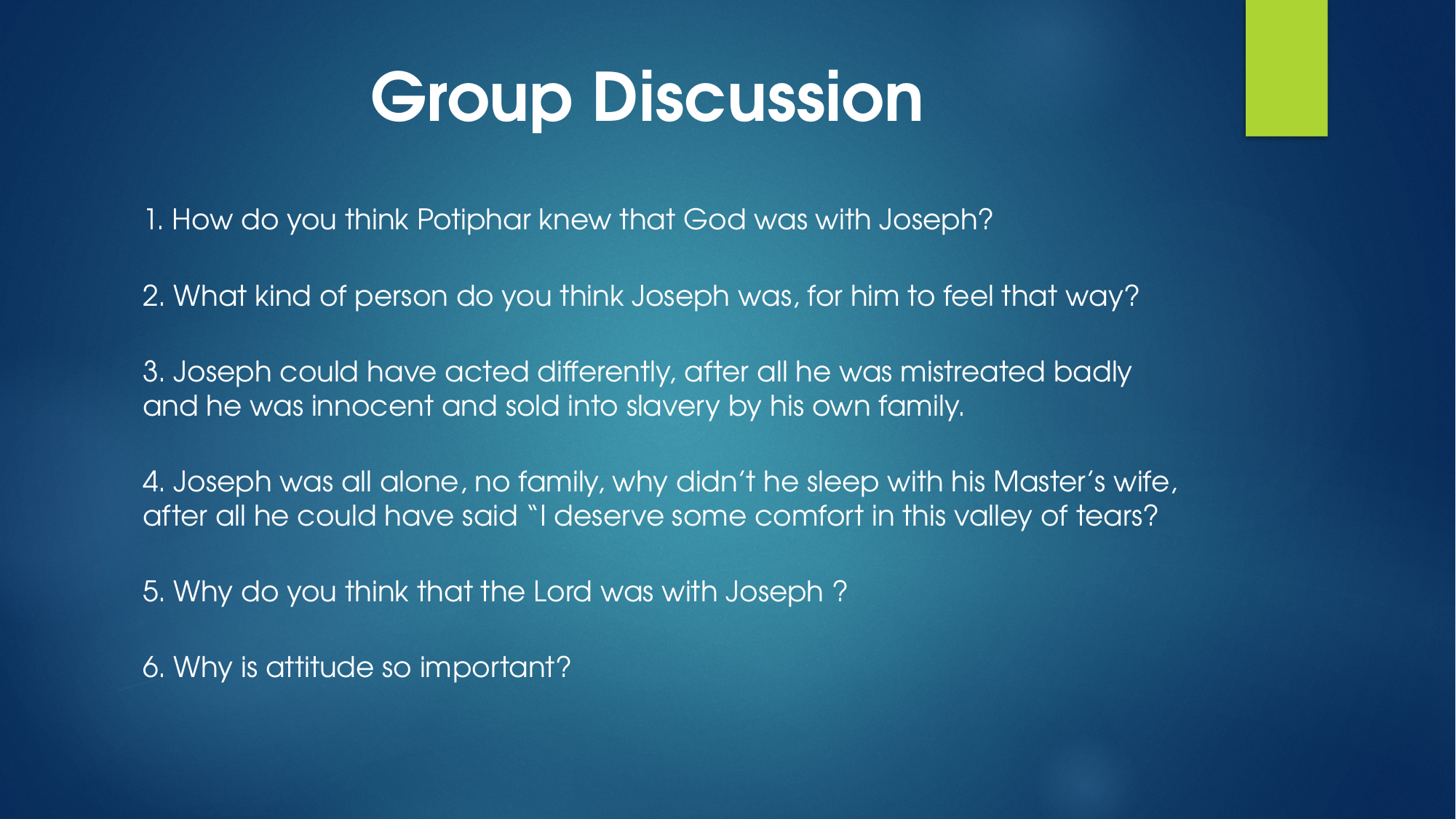

# Group Discussion
1. How do you think Potiphar knew that God was with Joseph?

2. What kind of person do you think Joseph was, for him to feel that way?

3. Joseph could have acted differently, after all he was mistreated badly and he was innocent and sold into slavery by his own family.

4. Joseph was all alone, no family, why didn’t he sleep with his Master’s wife, after all he could have said “I deserve some comfort in this valley of tears?

5. Why do you think that the Lord was with Joseph ?

6. Why is attitude so important?